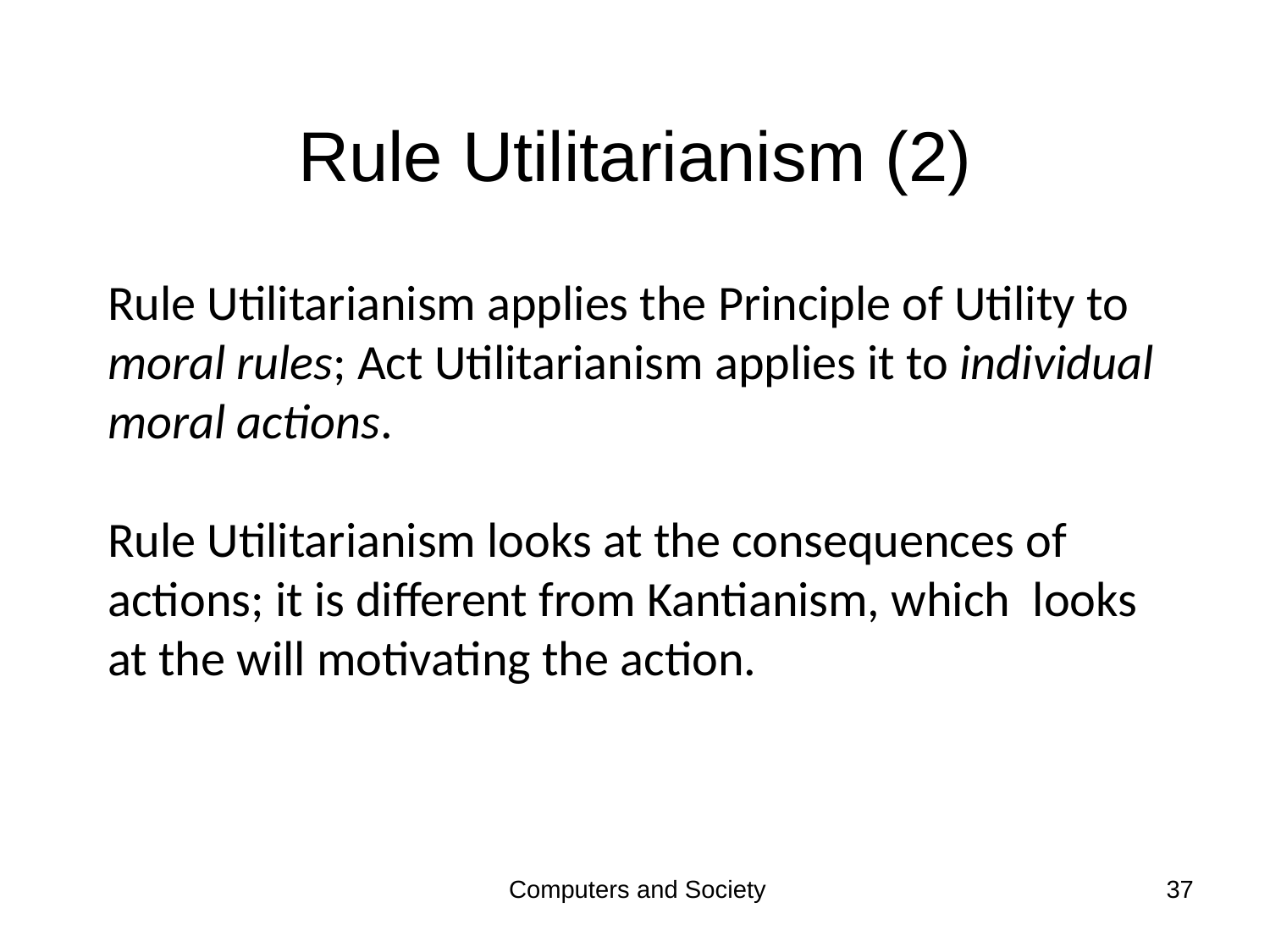

# Rule Utilitarianism (2)
Rule Utilitarianism applies the Principle of Utility to moral rules; Act Utilitarianism applies it to individual moral actions.

Rule Utilitarianism looks at the consequences of actions; it is different from Kantianism, which  looks at the will motivating the action.

Computers and Society
37